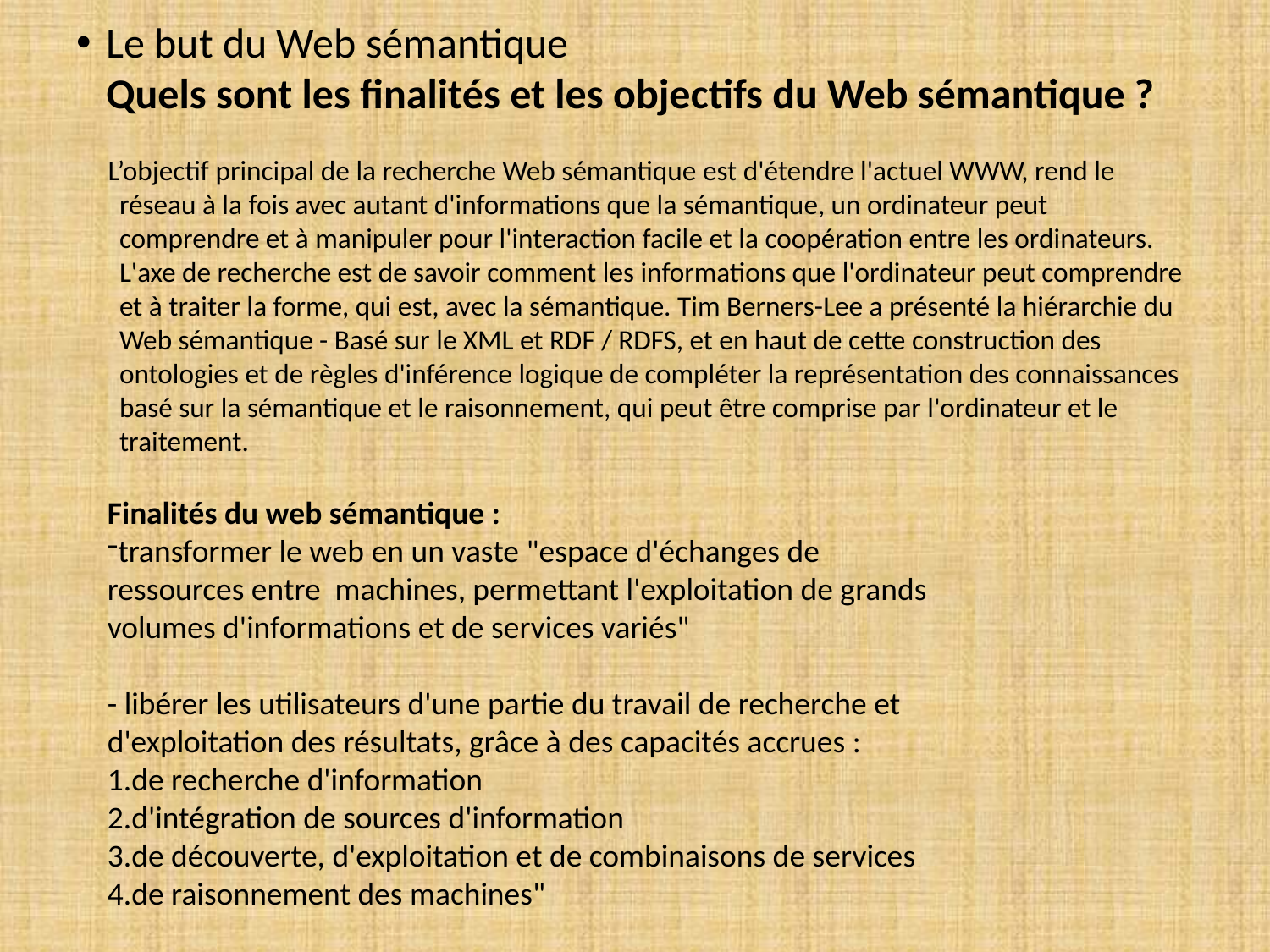

# Le but du Web sémantique Quels sont les finalités et les objectifs du Web sémantique ?
     L’objectif principal de la recherche Web sémantique est d'étendre l'actuel WWW, rend le réseau à la fois avec autant d'informations que la sémantique, un ordinateur peut comprendre et à manipuler pour l'interaction facile et la coopération entre les ordinateurs. L'axe de recherche est de savoir comment les informations que l'ordinateur peut comprendre et à traiter la forme, qui est, avec la sémantique. Tim Berners-Lee a présenté la hiérarchie du Web sémantique - Basé sur le XML et RDF / RDFS, et en haut de cette construction des ontologies et de règles d'inférence logique de compléter la représentation des connaissances basé sur la sémantique et le raisonnement, qui peut être comprise par l'ordinateur et le traitement.

Finalités du web sémantique :
transformer le web en un vaste "espace d'échanges de ressources entre  machines, permettant l'exploitation de grands volumes d'informations et de services variés"
- libérer les utilisateurs d'une partie du travail de recherche et d'exploitation des résultats, grâce à des capacités accrues :
de recherche d'information
d'intégration de sources d'information
de découverte, d'exploitation et de combinaisons de services
de raisonnement des machines"